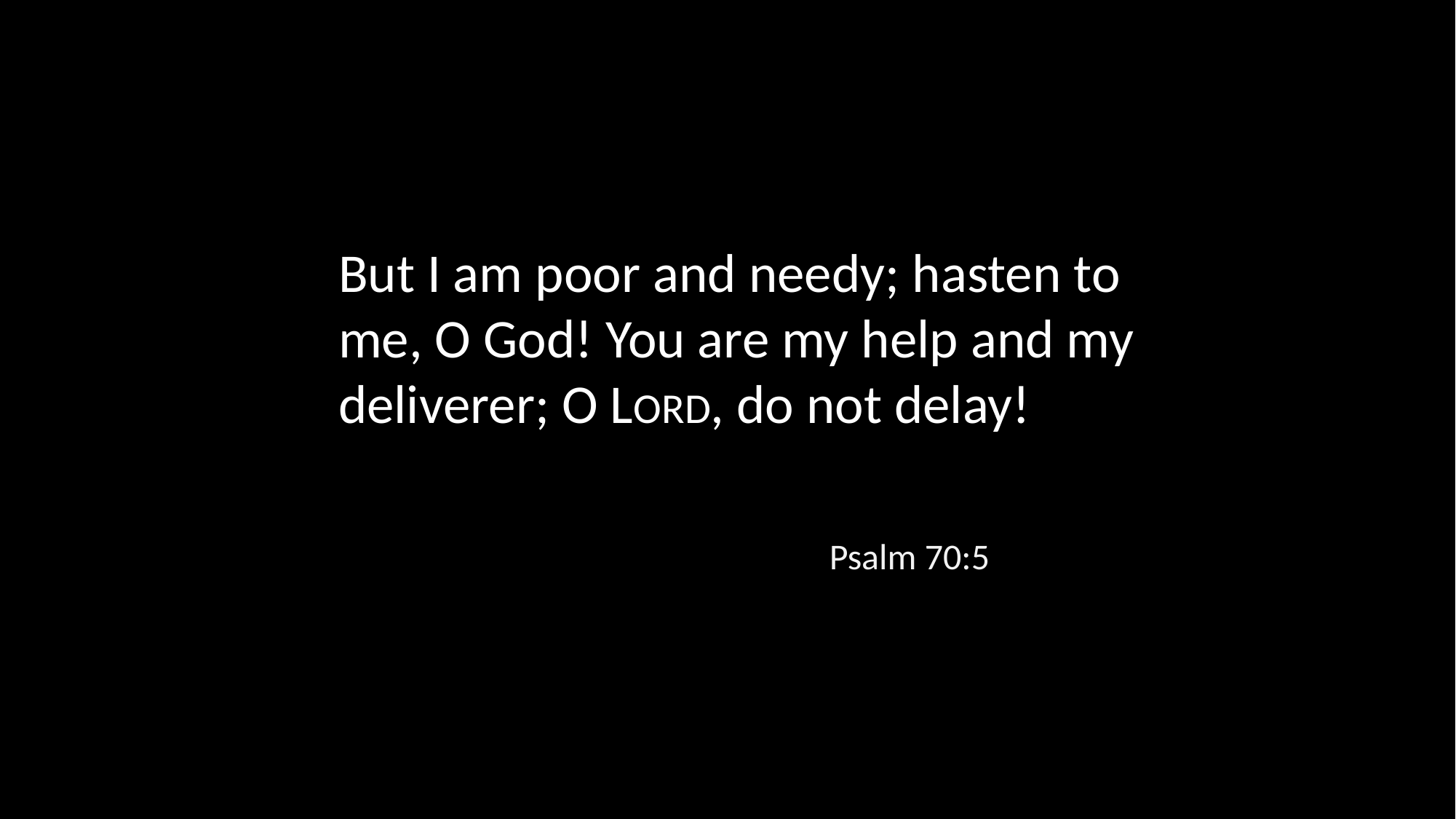

But I am poor and needy; hasten to me, O God! You are my help and my deliverer; O LORD, do not delay!
Psalm 70:5